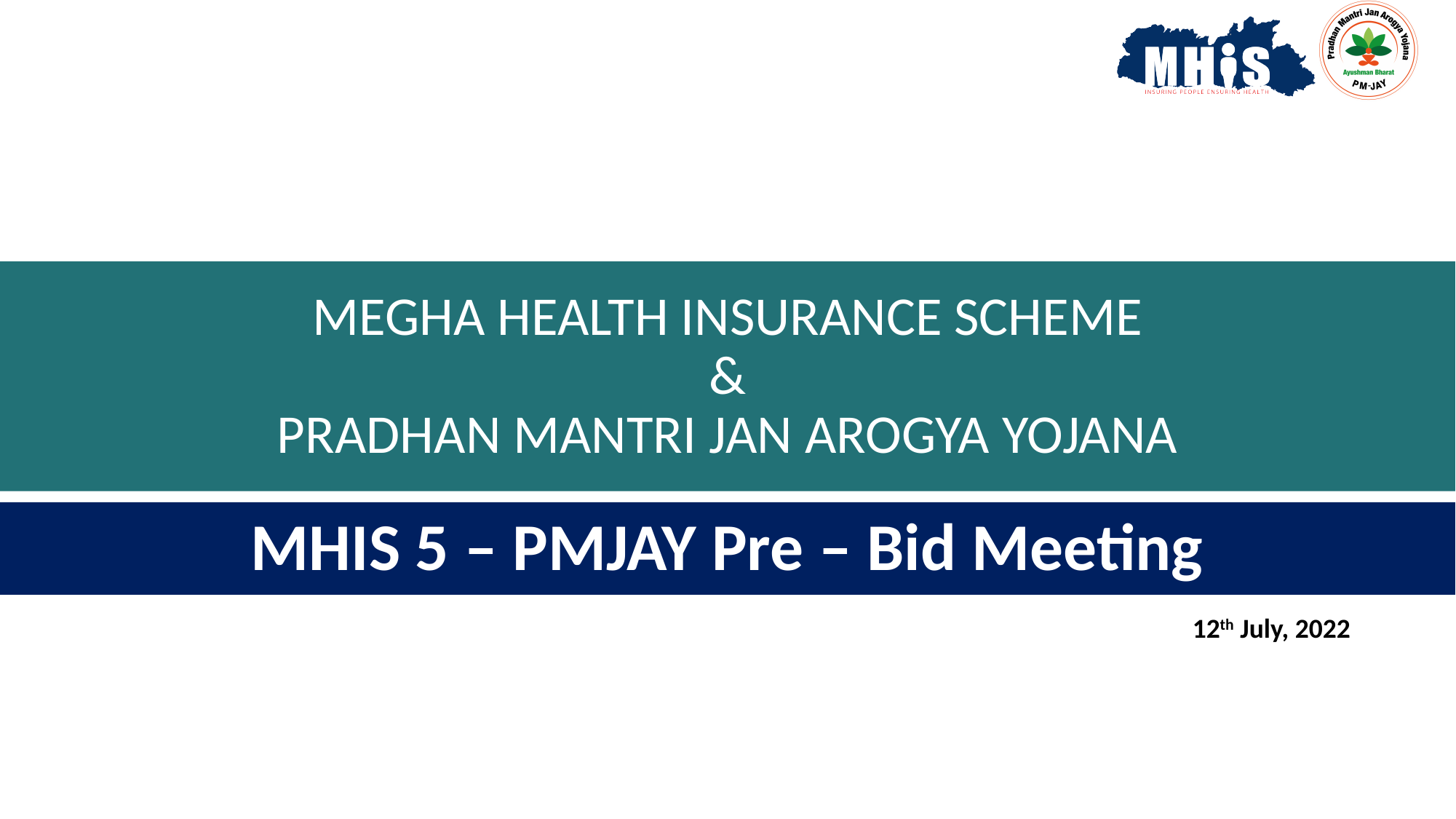

# MEGHA HEALTH INSURANCE SCHEME & PRADHAN MANTRI JAN AROGYA YOJANA
MHIS 5 – PMJAY Pre – Bid Meeting
12th July, 2022